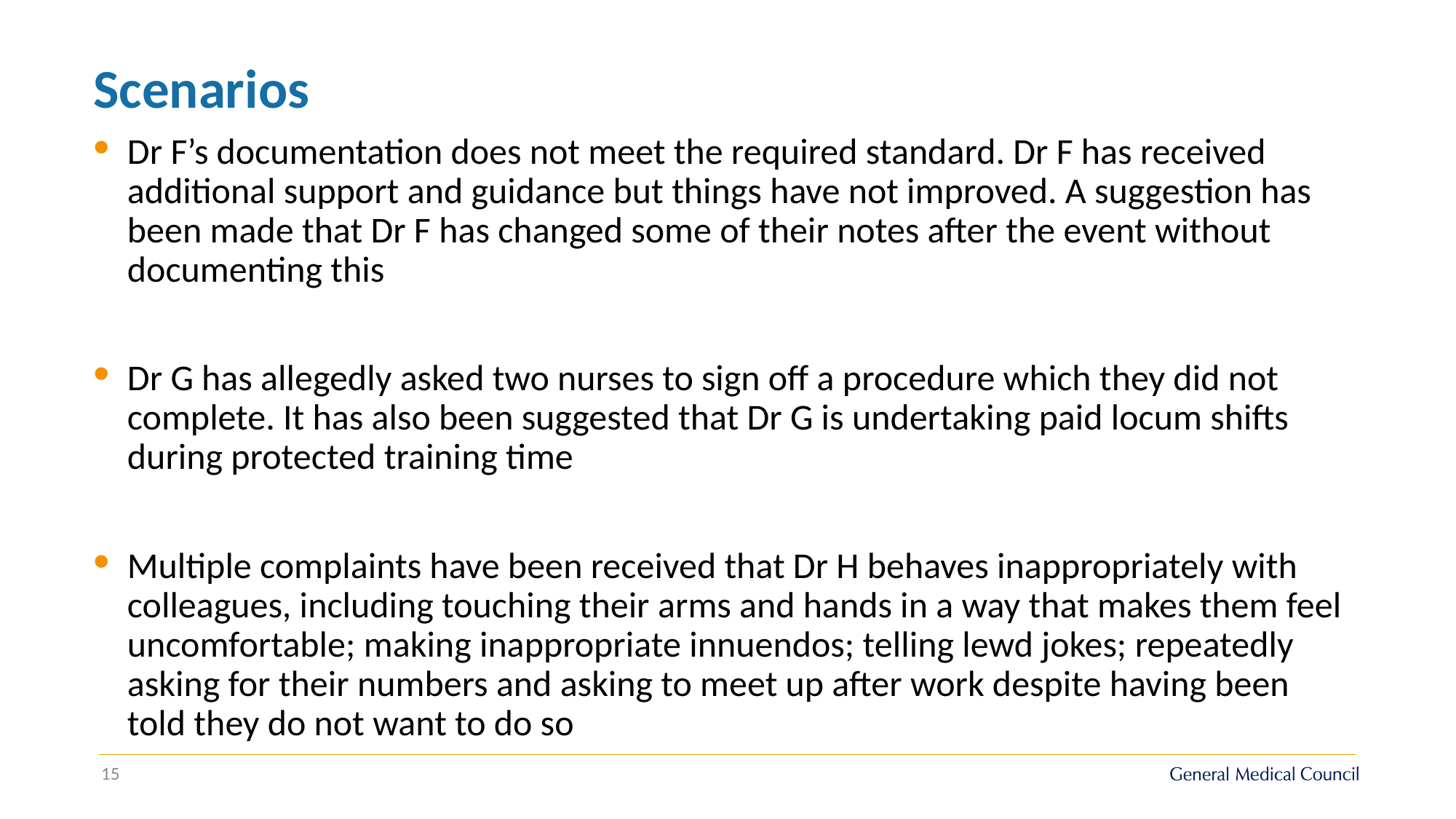

Scenarios
Dr F’s documentation does not meet the required standard. Dr F has received additional support and guidance but things have not improved. A suggestion has been made that Dr F has changed some of their notes after the event without documenting this

Dr G has allegedly asked two nurses to sign off a procedure which they did not complete. It has also been suggested that Dr G is undertaking paid locum shifts during protected training time

Multiple complaints have been received that Dr H behaves inappropriately with colleagues, including touching their arms and hands in a way that makes them feel uncomfortable; making inappropriate innuendos; telling lewd jokes; repeatedly asking for their numbers and asking to meet up after work despite having been told they do not want to do so
15